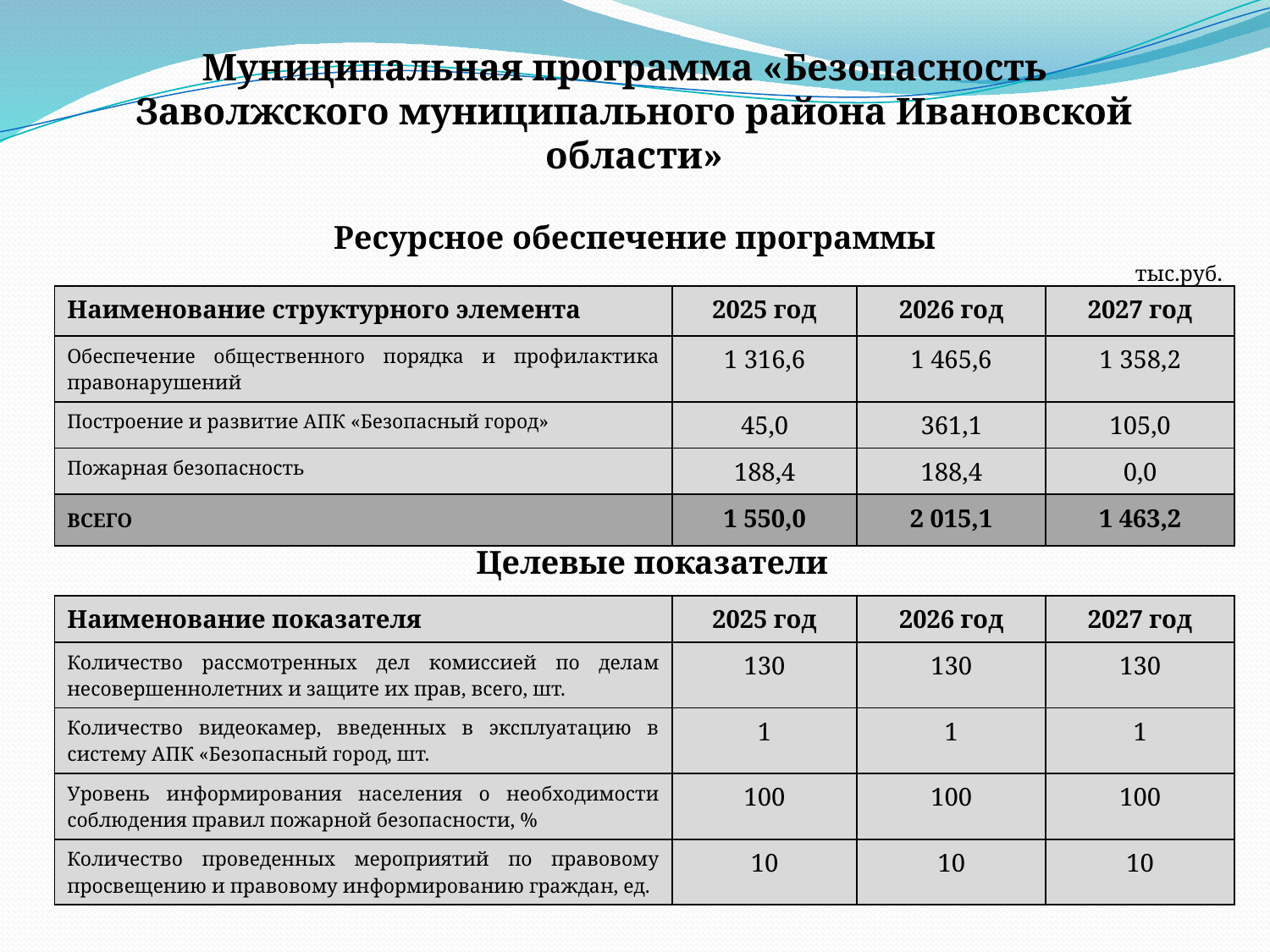

# Муниципальная программа «Безопасность Заволжского муниципального района Ивановской области»
Ресурсное обеспечение программы
тыс.руб.

| Наименование структурного элемента | 2025 год | 2026 год | 2027 год |
| --- | --- | --- | --- |
| Обеспечение общественного порядка и профилактика правонарушений | 1 316,6 | 1 465,6 | 1 358,2 |
| Построение и развитие АПК «Безопасный город» | 45,0 | 361,1 | 105,0 |
| Пожарная безопасность | 188,4 | 188,4 | 0,0 |
| ВСЕГО | 1 550,0 | 2 015,1 | 1 463,2 |
Целевые показатели
| Наименование показателя | 2025 год | 2026 год | 2027 год |
| --- | --- | --- | --- |
| Количество рассмотренных дел комиссией по делам несовершеннолетних и защите их прав, всего, шт. | 130 | 130 | 130 |
| Количество видеокамер, введенных в эксплуатацию в систему АПК «Безопасный город, шт. | 1 | 1 | 1 |
| Уровень информирования населения о необходимости соблюдения правил пожарной безопасности, % | 100 | 100 | 100 |
| Количество проведенных мероприятий по правовому просвещению и правовому информированию граждан, ед. | 10 | 10 | 10 |